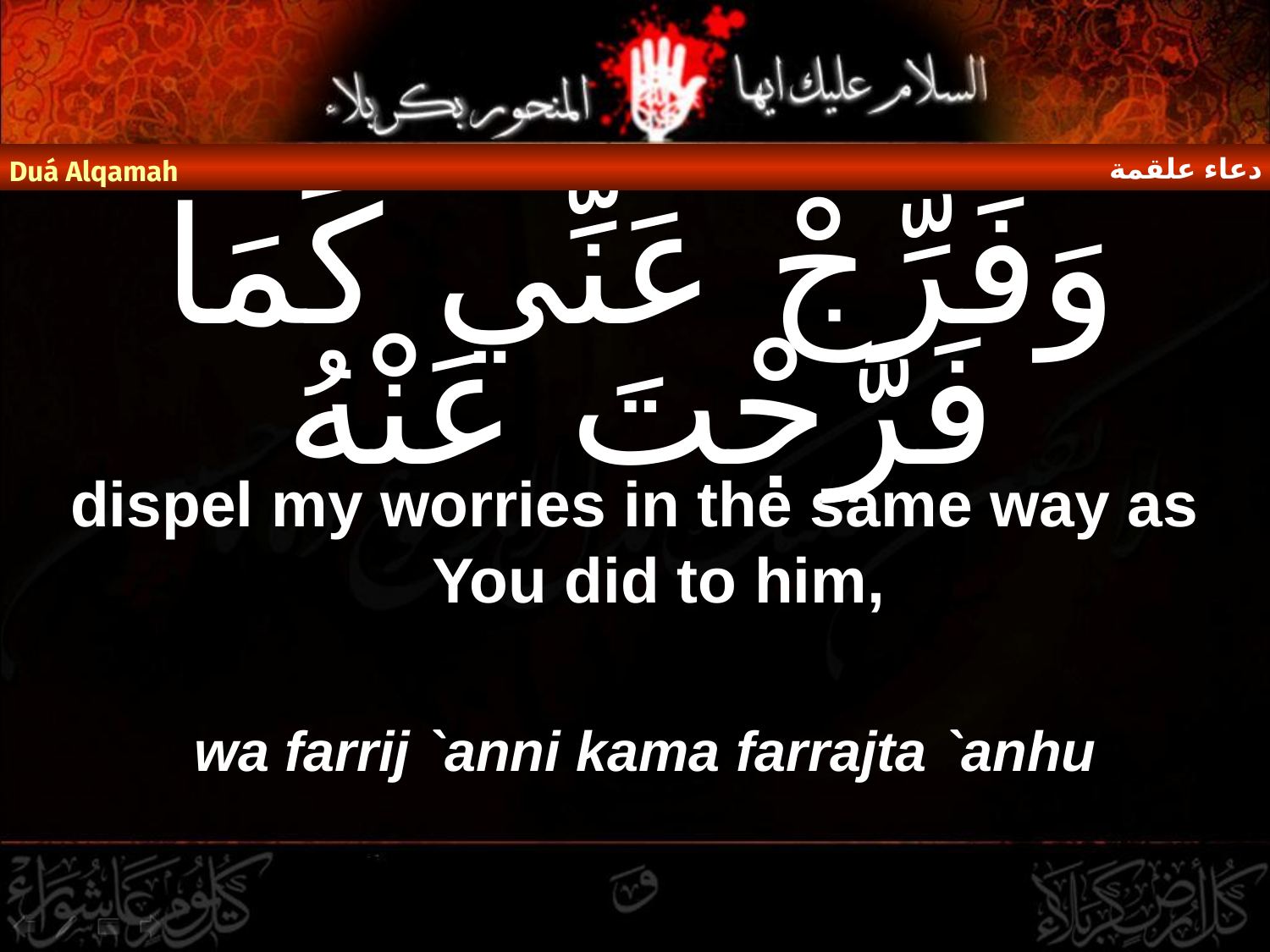

دعاء علقمة
Duá Alqamah
# وَفَرِّجْ عَنِّي كَمَا فَرَّجْتَ عَنْهُ
dispel my worries in the same way as You did to him,
wa farrij `anni kama farrajta `anhu